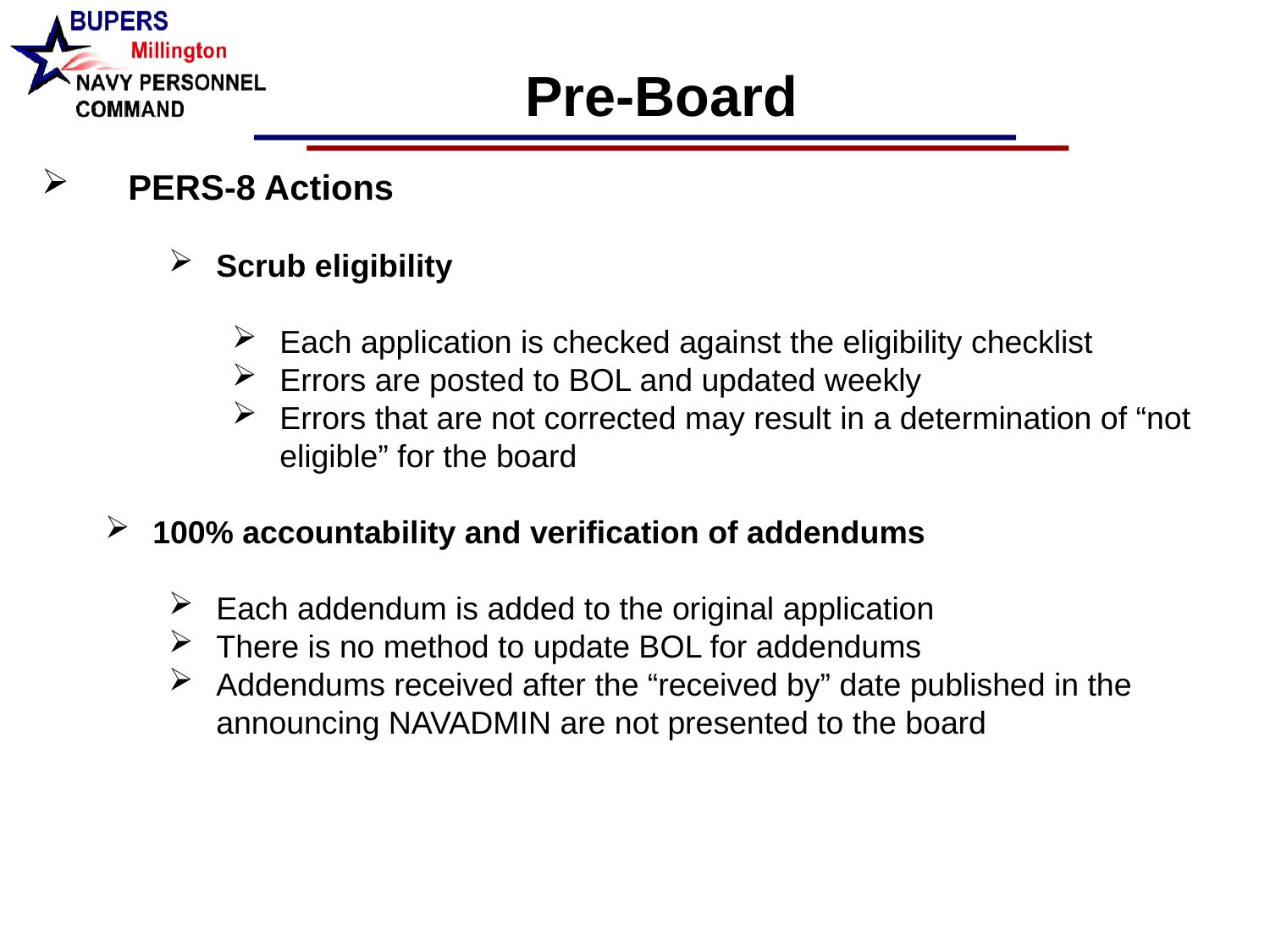

Pre-Board
PERS-8 Actions

Scrub eligibility

Each application is checked against the eligibility checklist
Errors are posted to BOL and updated weekly
Errors that are not corrected may result in a determination of “not eligible” for the board

100% accountability and verification of addendums

Each addendum is added to the original application
There is no method to update BOL for addendums
Addendums received after the “received by” date published in the announcing NAVADMIN are not presented to the board